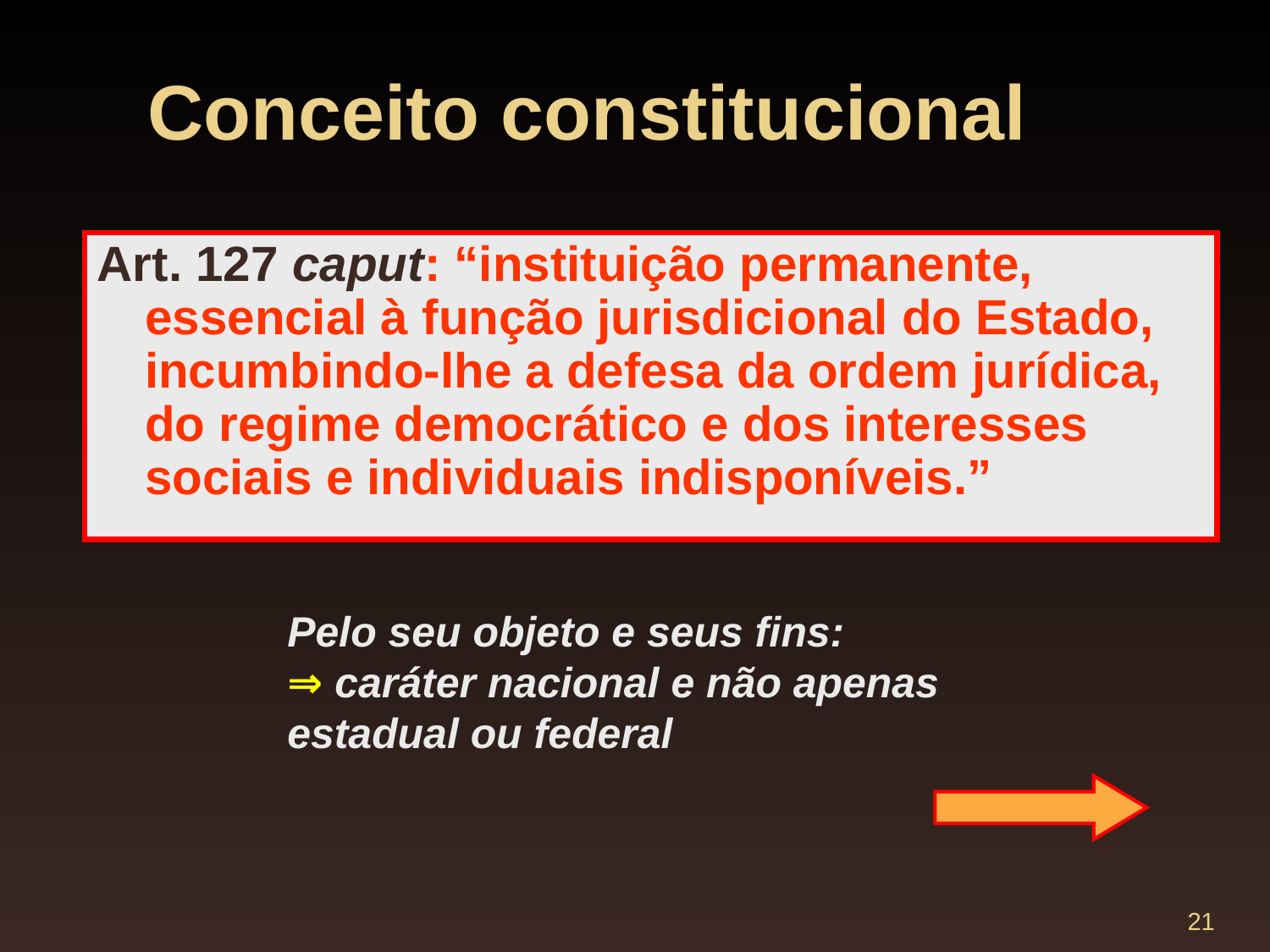

# Conceito constitucional
Art. 127 caput: “instituição permanente, essencial à função jurisdicional do Estado, incumbindo-lhe a defesa da ordem jurídica, do regime democrático e dos interesses sociais e individuais indisponíveis.”
Pelo seu objeto e seus fins:
⇒ caráter nacional e não apenas estadual ou federal

21